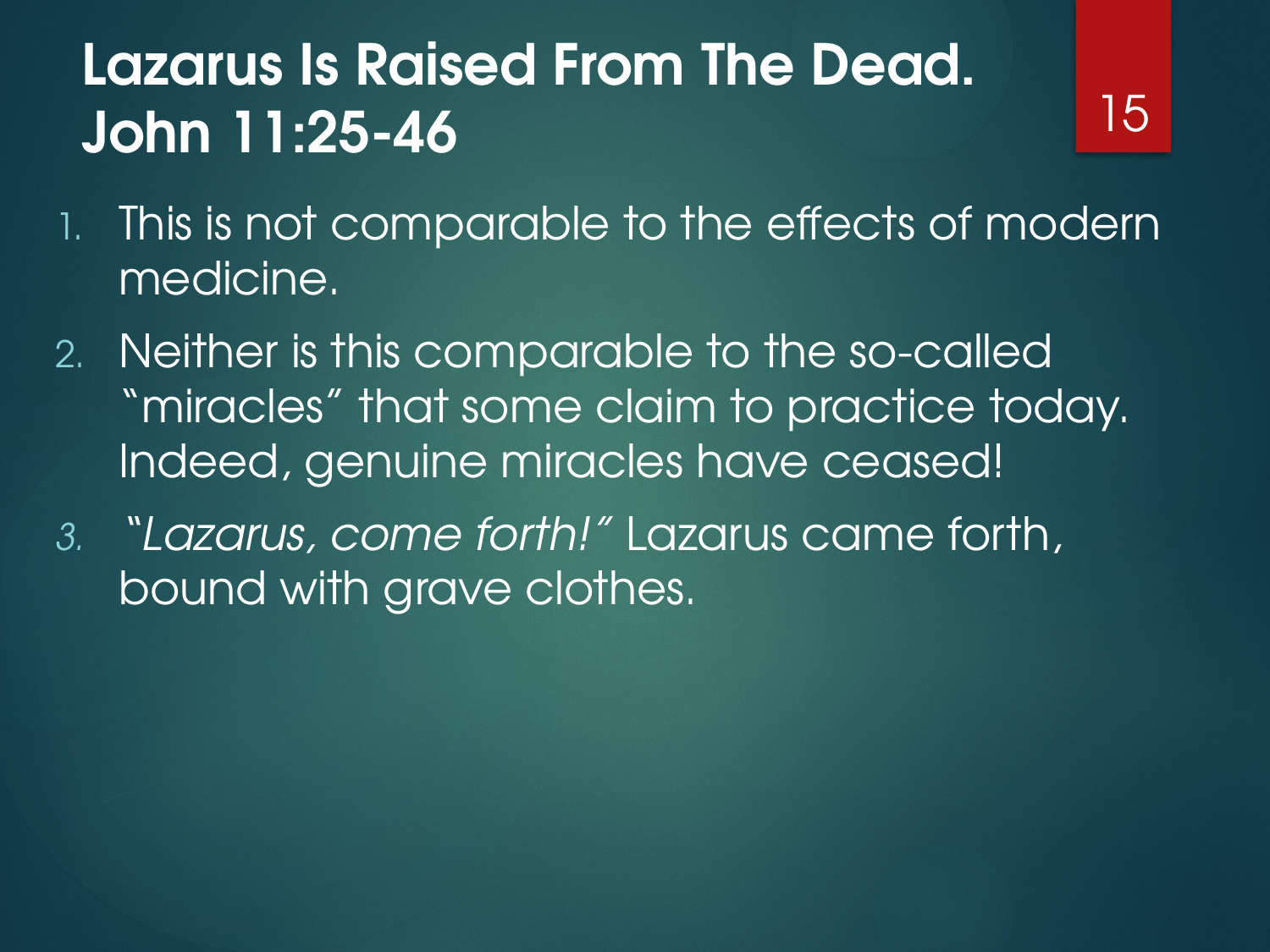

# Lazarus Is Raised From The Dead. John 11:25-46
15
This is not comparable to the effects of modern medicine.
Neither is this comparable to the so-called “miracles” that some claim to practice today. Indeed, genuine miracles have ceased!
“Lazarus, come forth!” Lazarus came forth, bound with grave clothes.